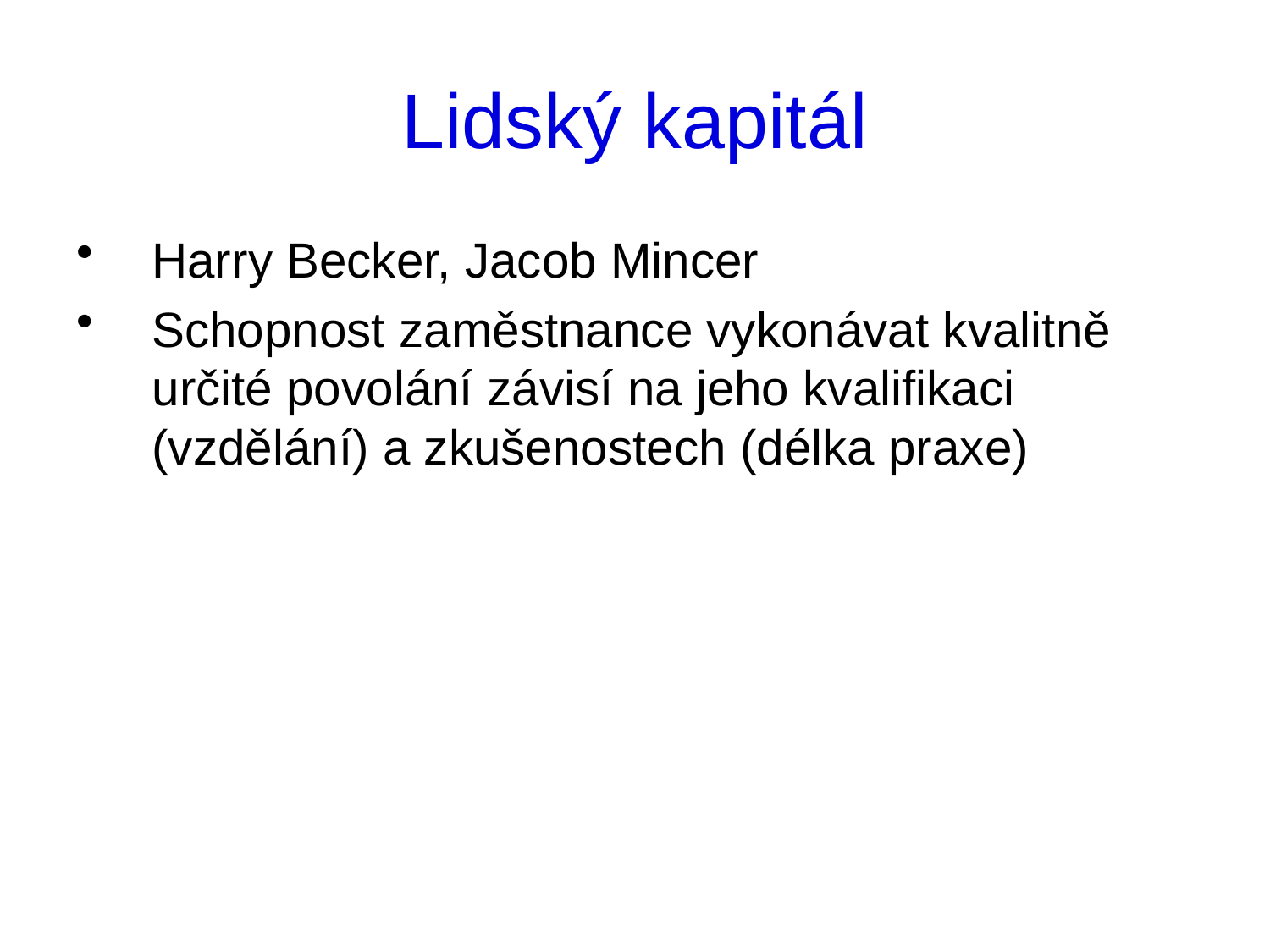

# Lidský kapitál
Harry Becker, Jacob Mincer
Schopnost zaměstnance vykonávat kvalitně určité povolání závisí na jeho kvalifikaci (vzdělání) a zkušenostech (délka praxe)